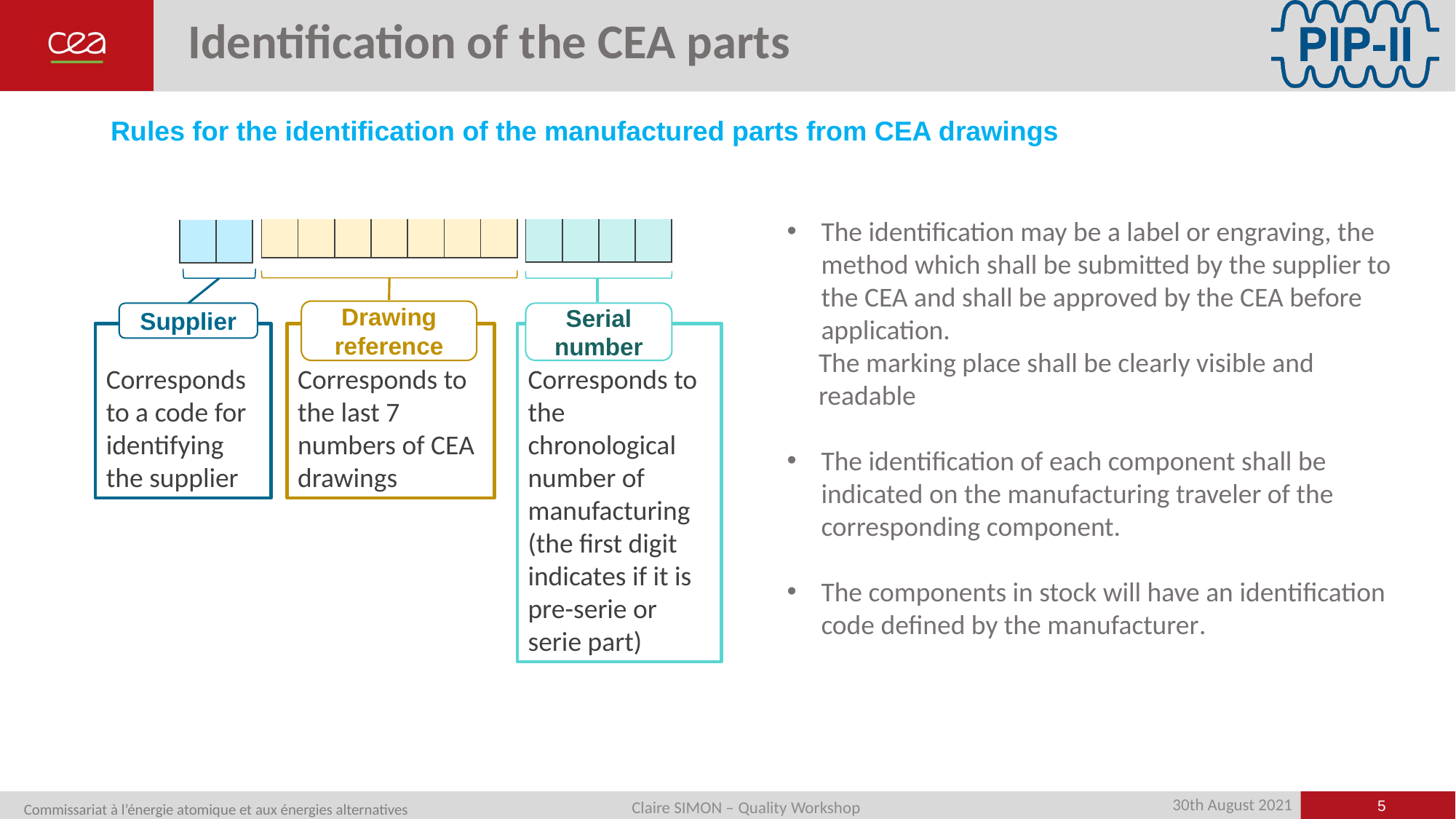

# Identification of the CEA parts
Rules for the identification of the manufactured parts from CEA drawings
The identification may be a label or engraving, the method which shall be submitted by the supplier to the CEA and shall be approved by the CEA before application.
The marking place shall be clearly visible and   readable

The identification of each component shall be indicated on the manufacturing traveler of the corresponding component.

The components in stock will have an identification code defined by the manufacturer.

|  |  |  |  |  |  |  |
| --- | --- | --- | --- | --- | --- | --- |
|  |  |  |  |
| --- | --- | --- | --- |
|  |  |
| --- | --- |

Drawing reference
Supplier
Serial number

Corresponds to a code for identifying the supplier

Corresponds to the last 7 numbers of CEA drawings

Corresponds to the chronological number of manufacturing (the first digit indicates if it is pre-serie or serie part)
5